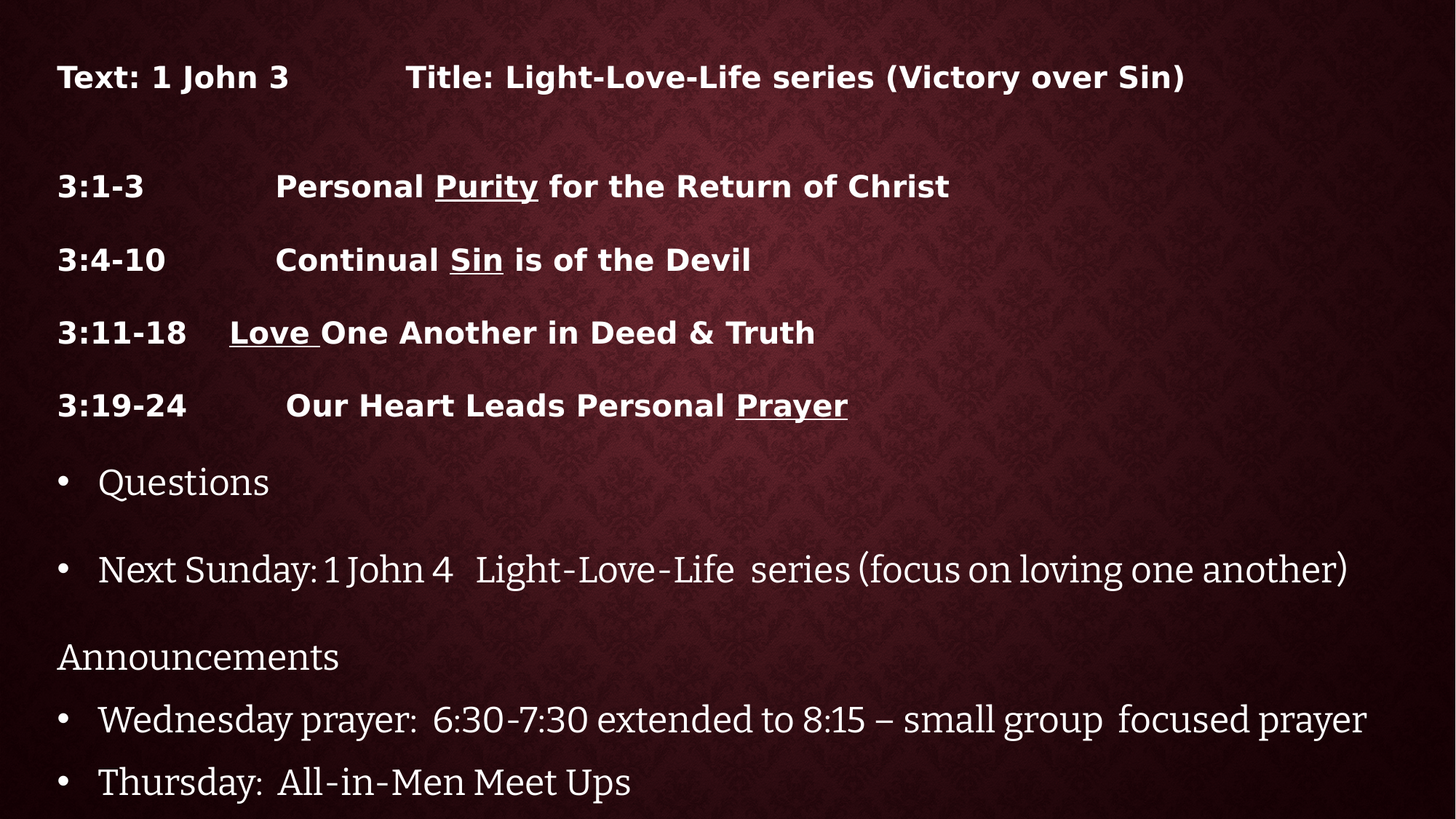

Text: 1 John 3           Title: Light-Love-Life series (Victory over Sin)

3:1-3  	Personal Purity for the Return of Christ

3:4-10  	Continual Sin is of the Devil

3:11-18    Love One Another in Deed & Truth

3:19-24	 Our Heart Leads Personal Prayer

Questions

Next Sunday: 1 John 4   Light-Love-Life  series (focus on loving one another)

Announcements

Wednesday prayer:  6:30-7:30 extended to 8:15 – small group  focused prayer

Thursday:  All-in-Men Meet Ups